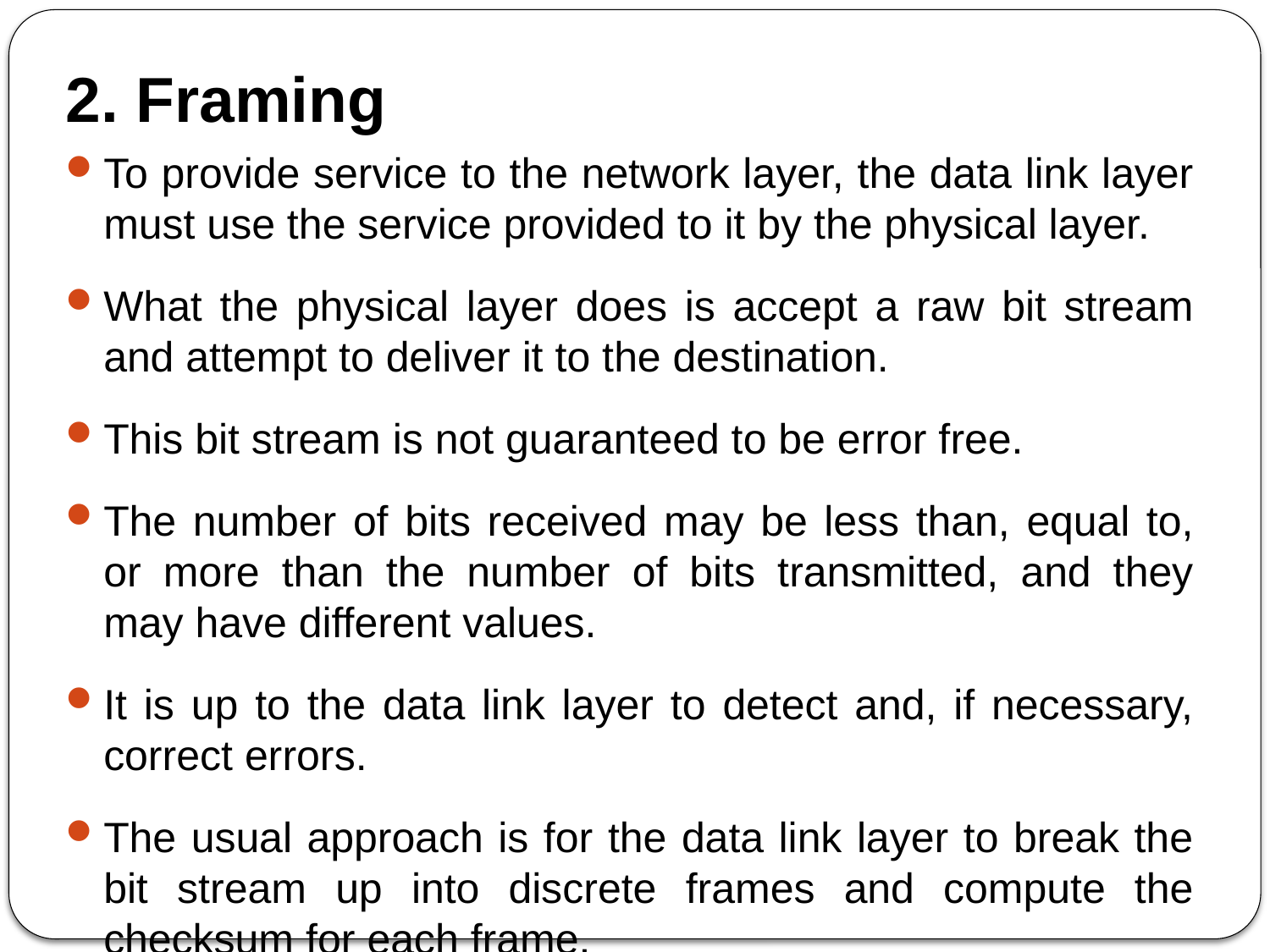

2. Framing
To provide service to the network layer, the data link layer must use the service provided to it by the physical layer.
What the physical layer does is accept a raw bit stream and attempt to deliver it to the destination.
This bit stream is not guaranteed to be error free.
The number of bits received may be less than, equal to, or more than the number of bits transmitted, and they may have different values.
It is up to the data link layer to detect and, if necessary, correct errors.
The usual approach is for the data link layer to break the bit stream up into discrete frames and compute the checksum for each frame.